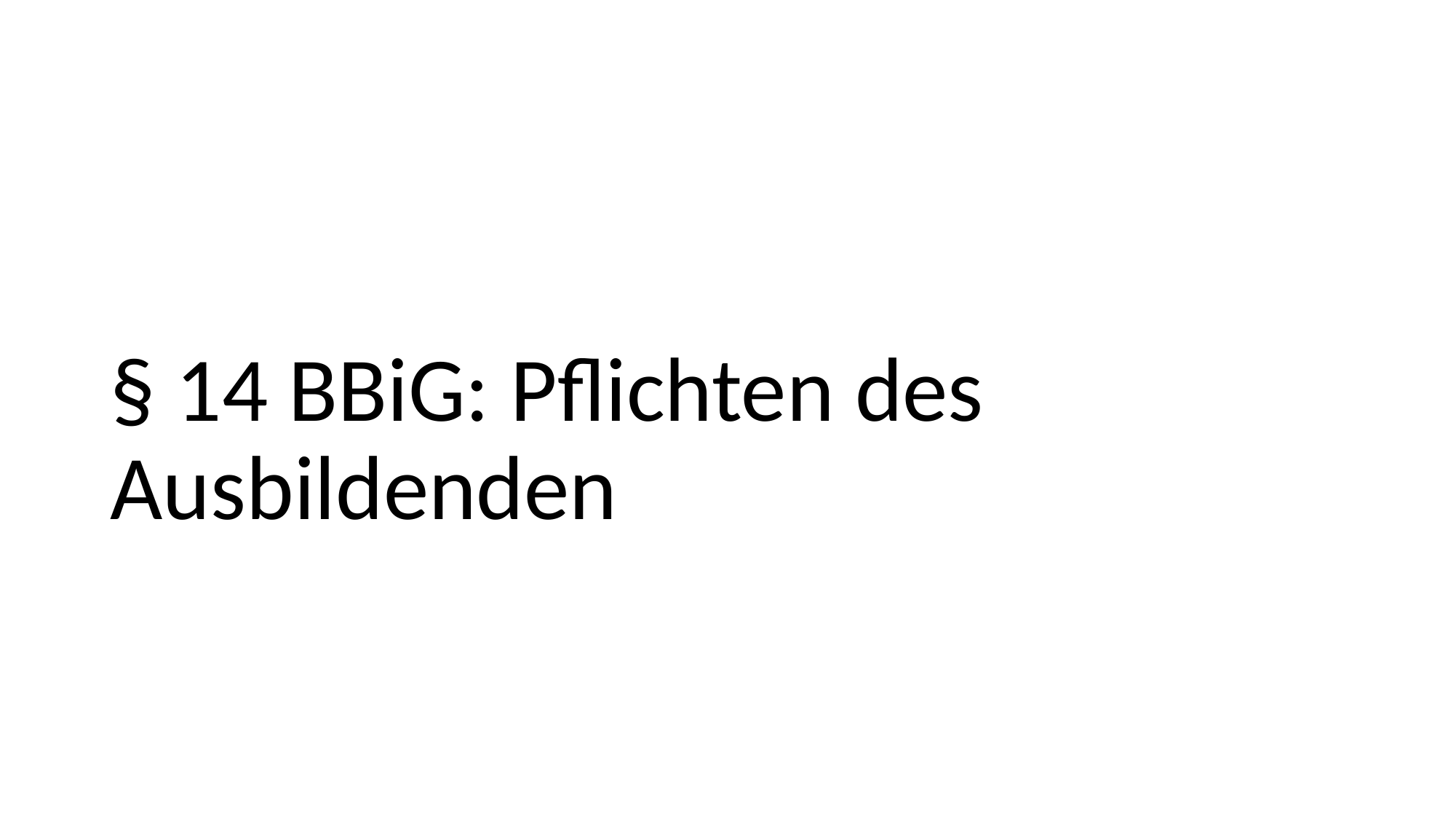

# § 14 BBiG: Pflichten des Ausbildenden